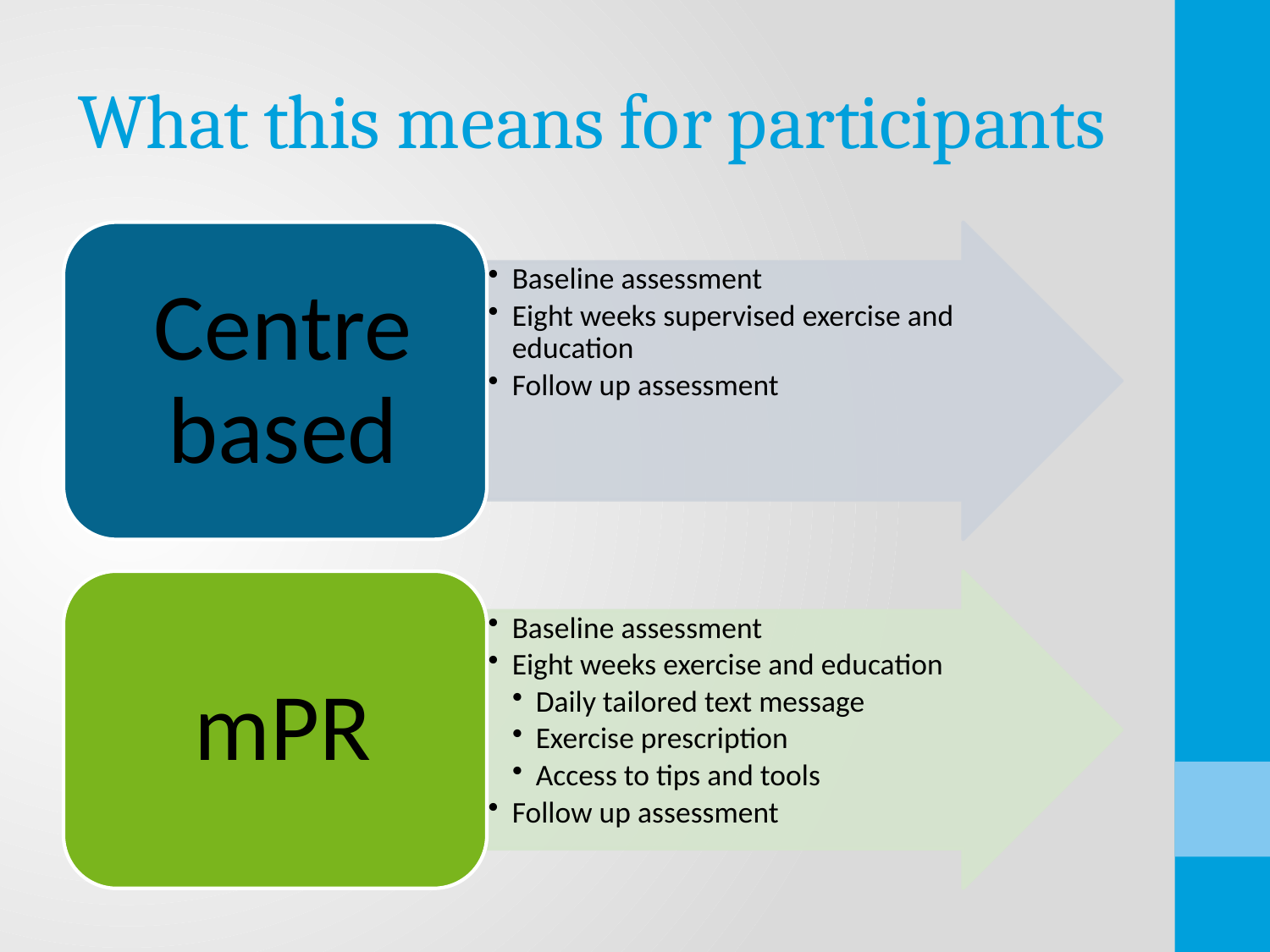

# What this means for participants
Baseline assessment
Eight weeks supervised exercise and education
Follow up assessment
Centre based
Baseline assessment
Eight weeks exercise and education
Daily tailored text message
Exercise prescription
Access to tips and tools
Follow up assessment
mPR